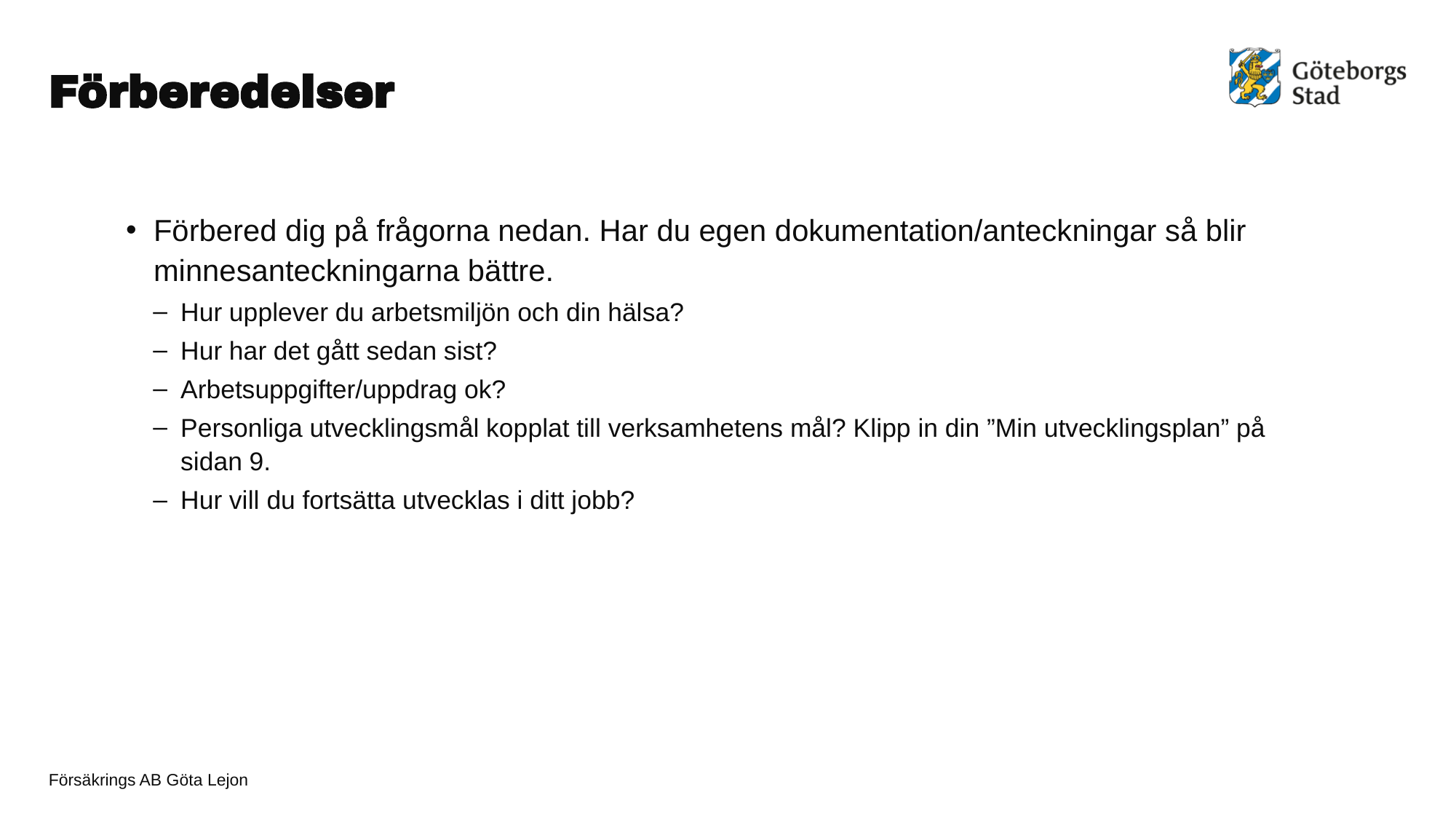

# Förberedelser
Förbered dig på frågorna nedan. Har du egen dokumentation/anteckningar så blir minnesanteckningarna bättre.
Hur upplever du arbetsmiljön och din hälsa?
Hur har det gått sedan sist?
Arbetsuppgifter/uppdrag ok?
Personliga utvecklingsmål kopplat till verksamhetens mål? Klipp in din ”Min utvecklingsplan” på sidan 9.
Hur vill du fortsätta utvecklas i ditt jobb?